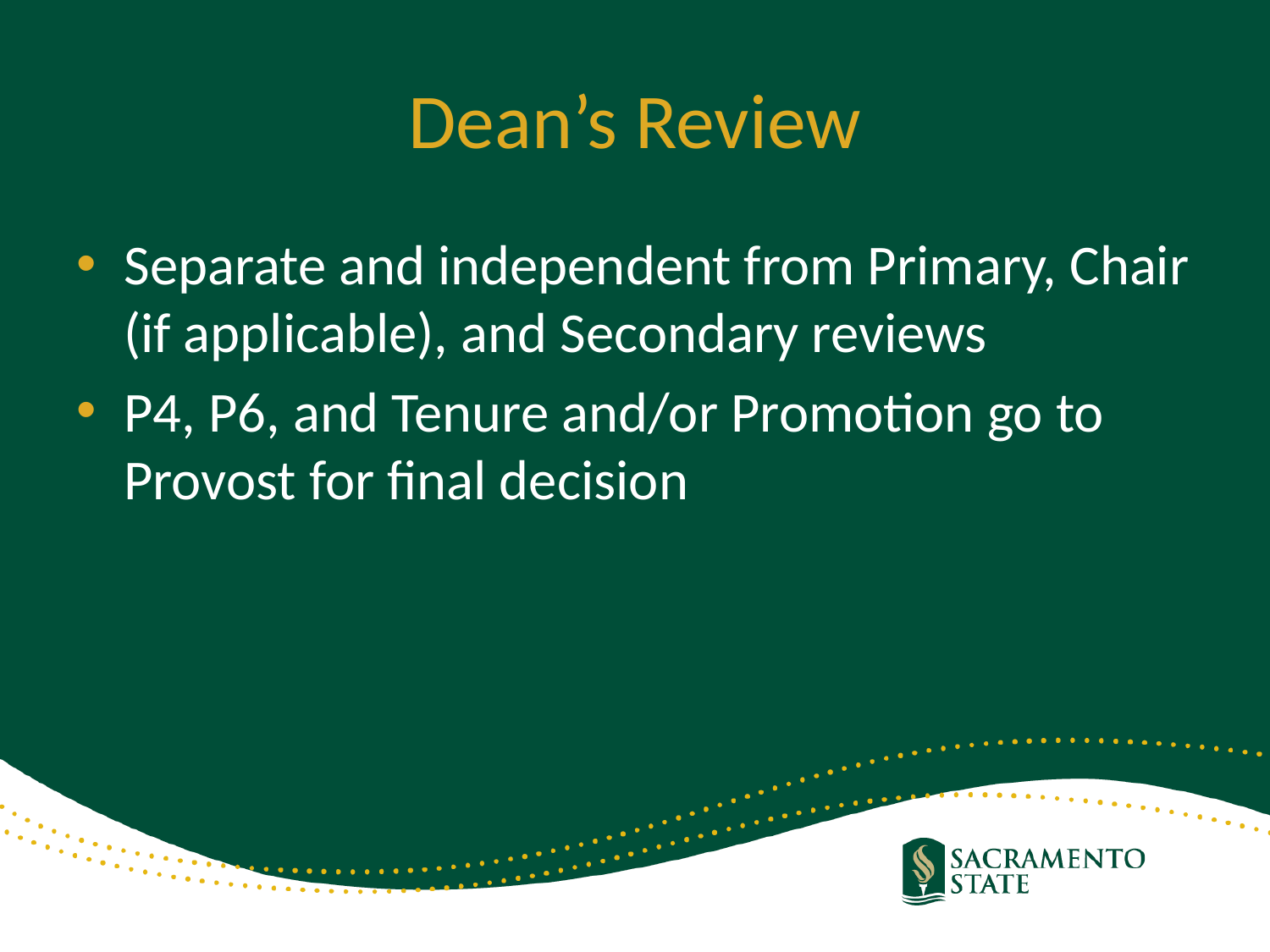

# Dean’s Review
Separate and independent from Primary, Chair (if applicable), and Secondary reviews
P4, P6, and Tenure and/or Promotion go to Provost for final decision